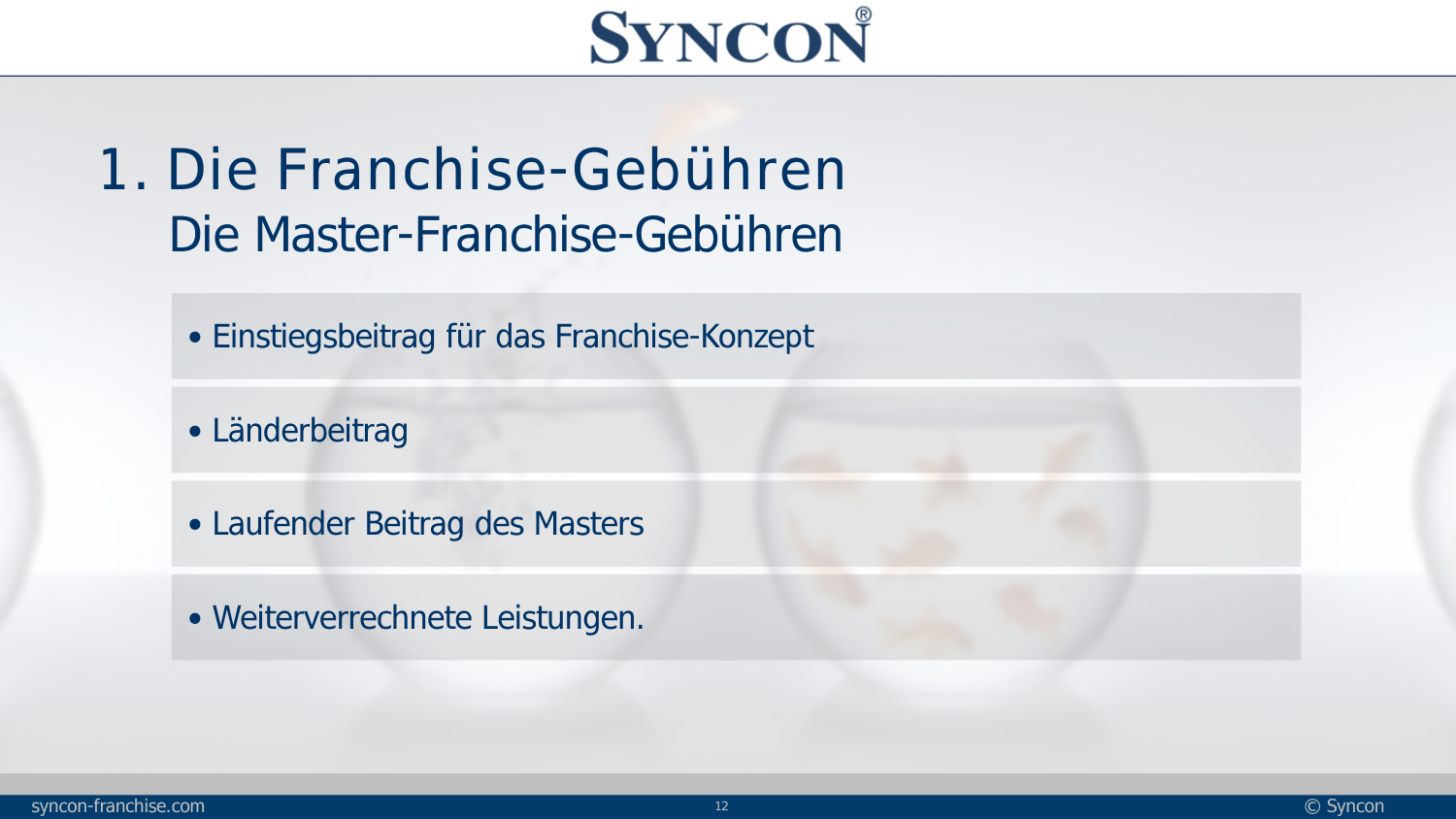

1. Die Franchise-Gebühren
Die Master-Franchise-Gebühren

• Einstiegsbeitrag für das Franchise-Konzept

• Länderbeitrag

• Laufender Beitrag des Masters

• Weiterverrechnete Leistungen.